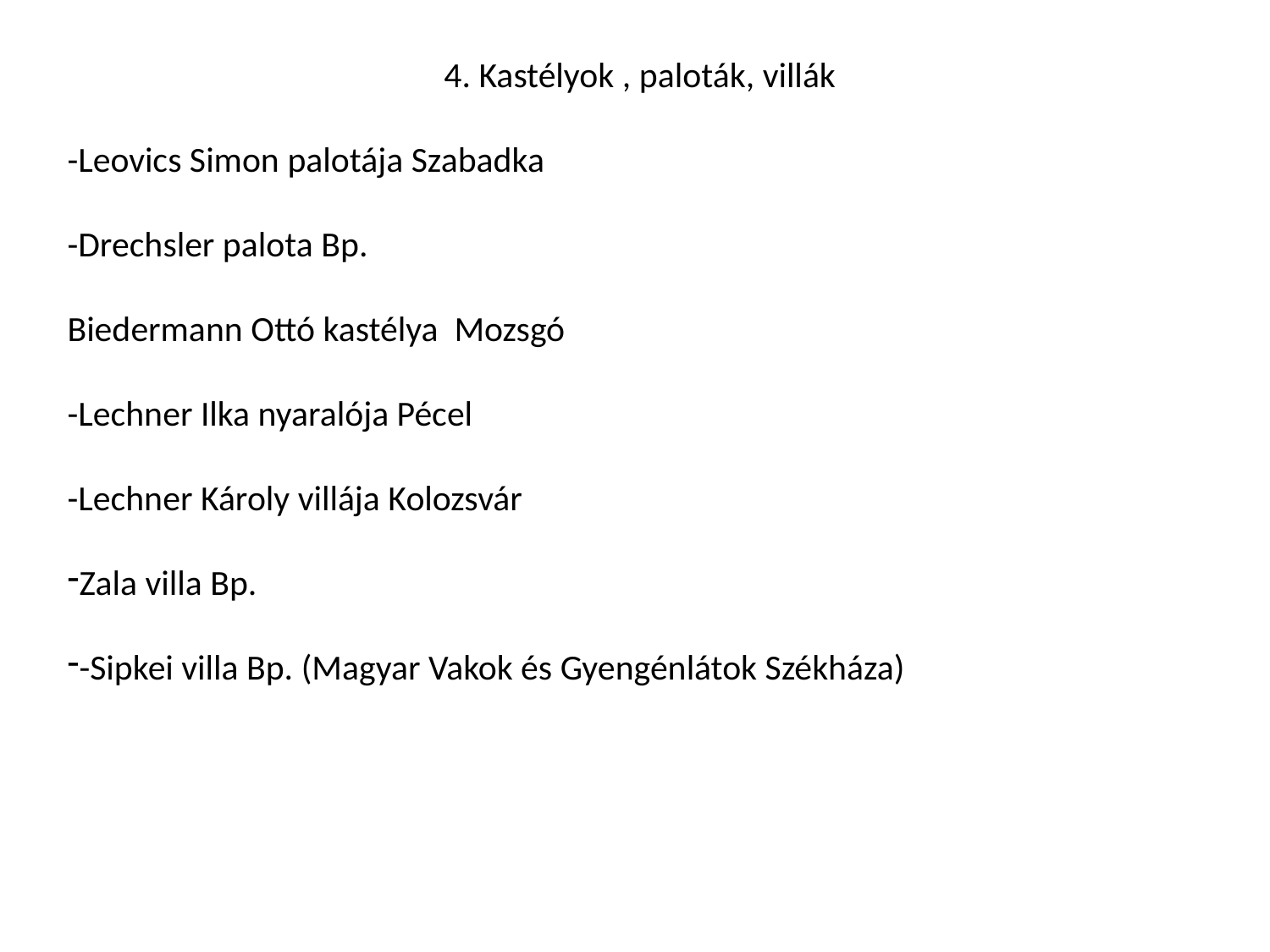

4. Kastélyok , paloták, villák

-Leovics Simon palotája Szabadka

-Drechsler palota Bp.

Biedermann Ottó kastélya  Mozsgó

-Lechner Ilka nyaralója Pécel

-Lechner Károly villája Kolozsvár

Zala villa Bp.

-Sipkei villa Bp. (Magyar Vakok és Gyengénlátok Székháza)